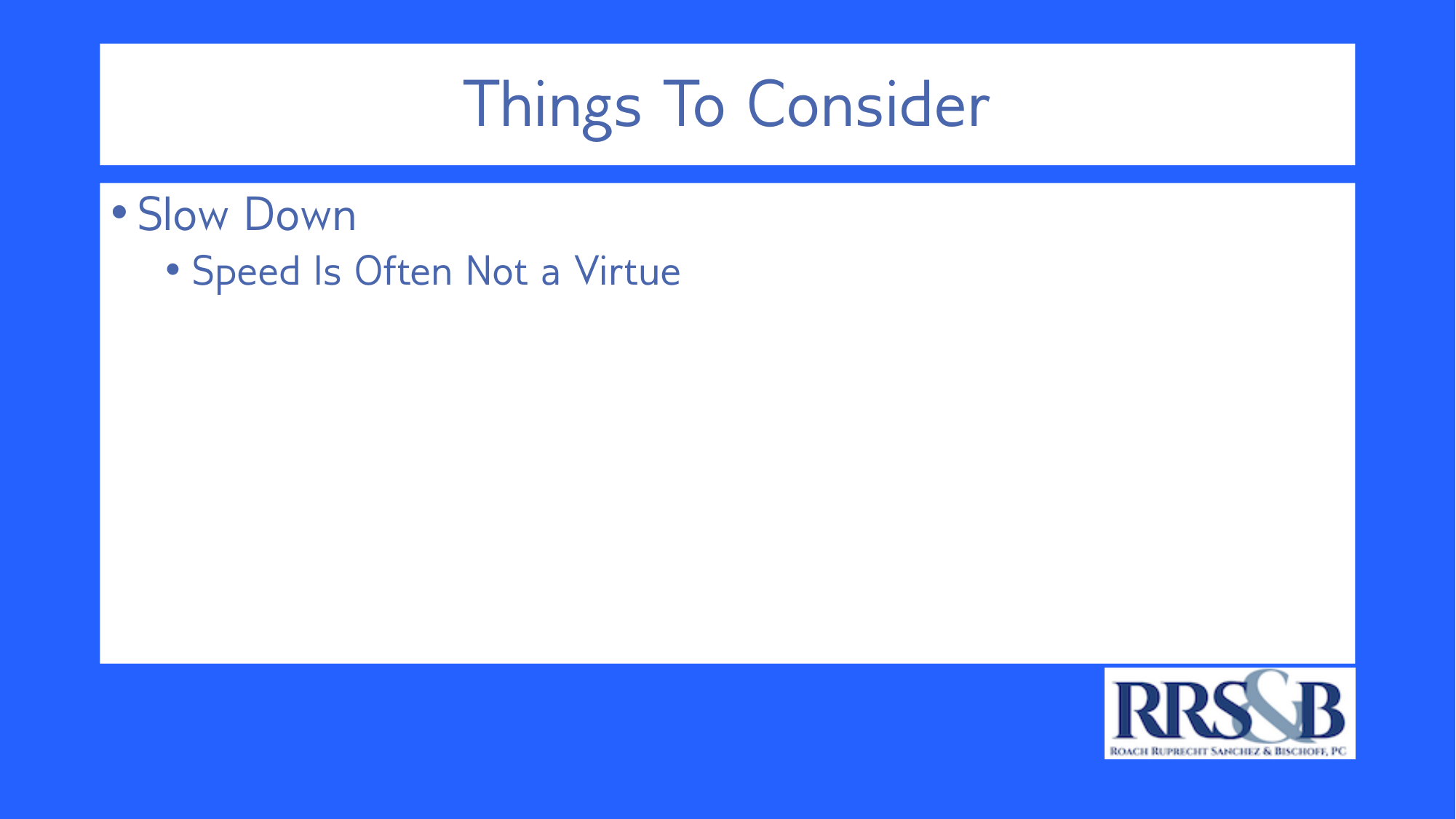

# Things To Consider
Slow Down
Speed Is Often Not a Virtue